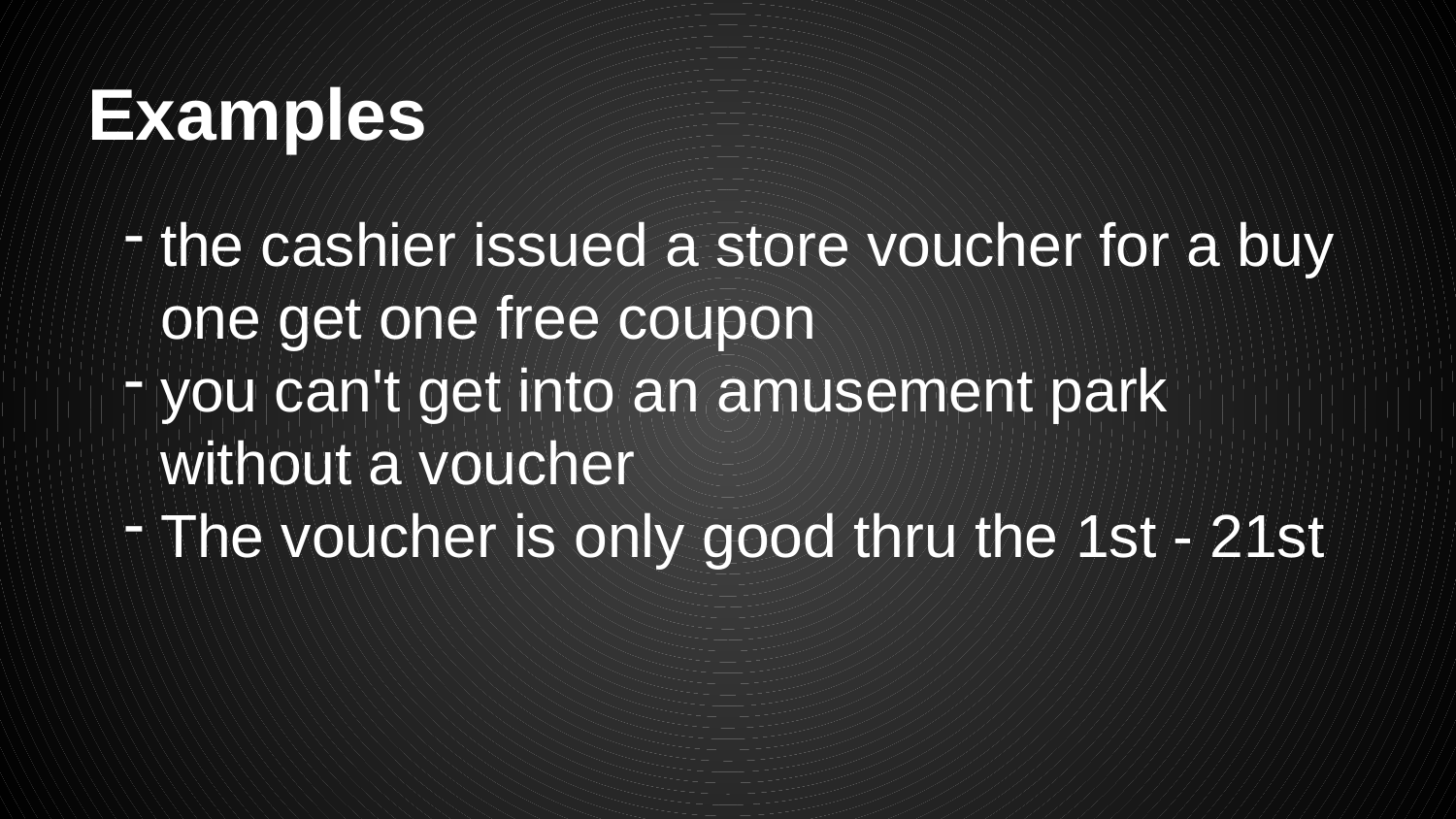

# Examples
the cashier issued a store voucher for a buy one get one free coupon
you can't get into an amusement park without a voucher
The voucher is only good thru the 1st - 21st